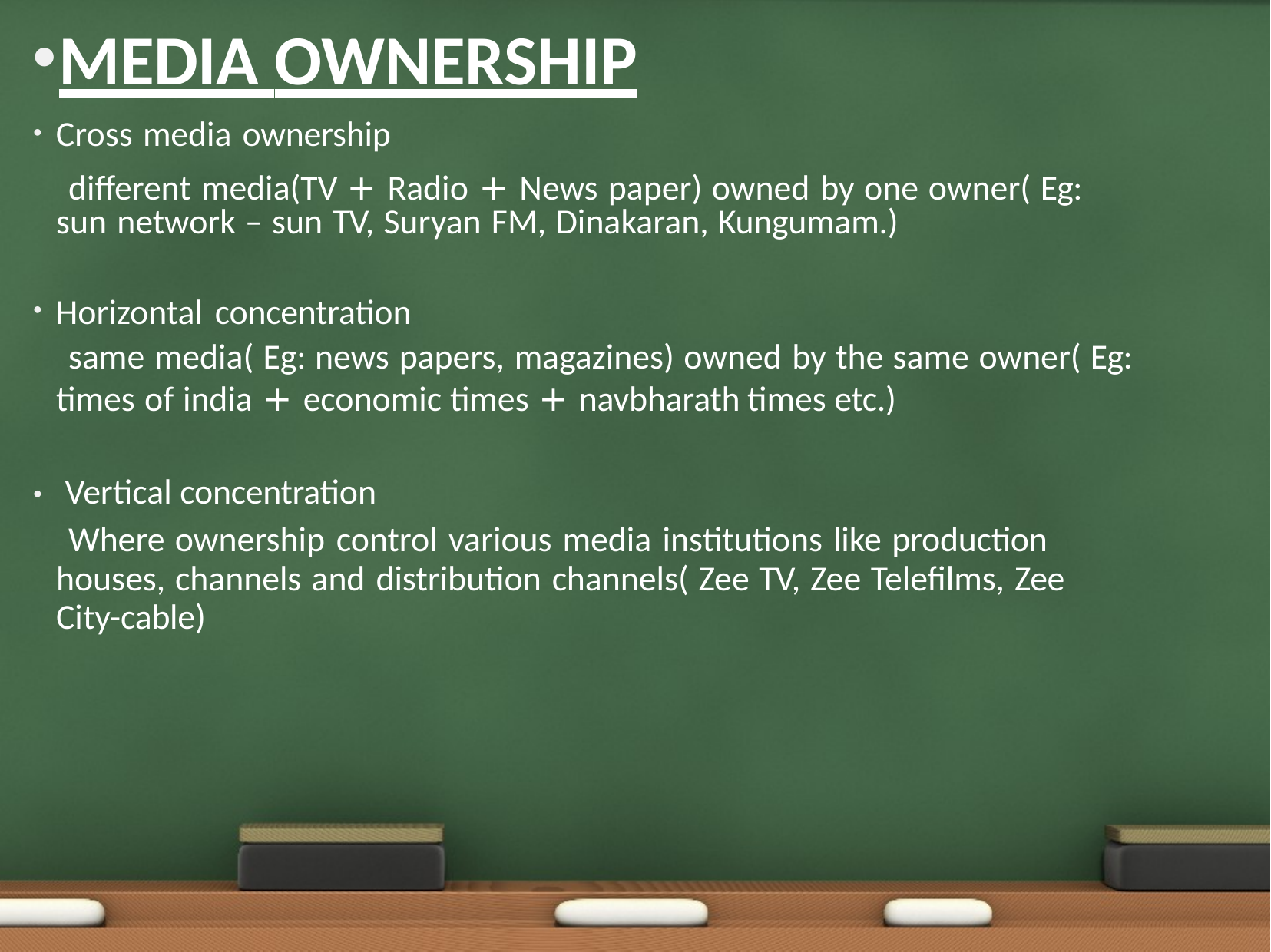

MEDIA OWNERSHIP
Cross media ownership
diﬀerent media(TV + Radio + News paper) owned by one owner( Eg: sun network – sun TV, Suryan FM, Dinakaran, Kungumam.)

Horizontal concentration
same media( Eg: news papers, magazines) owned by the same owner( Eg: times of india + economic times + navbharath	times etc.)
Vertical concentration
Where ownership control various media institutions like production houses, channels and distribution channels( Zee TV, Zee Teleﬁlms, Zee City-cable)
•